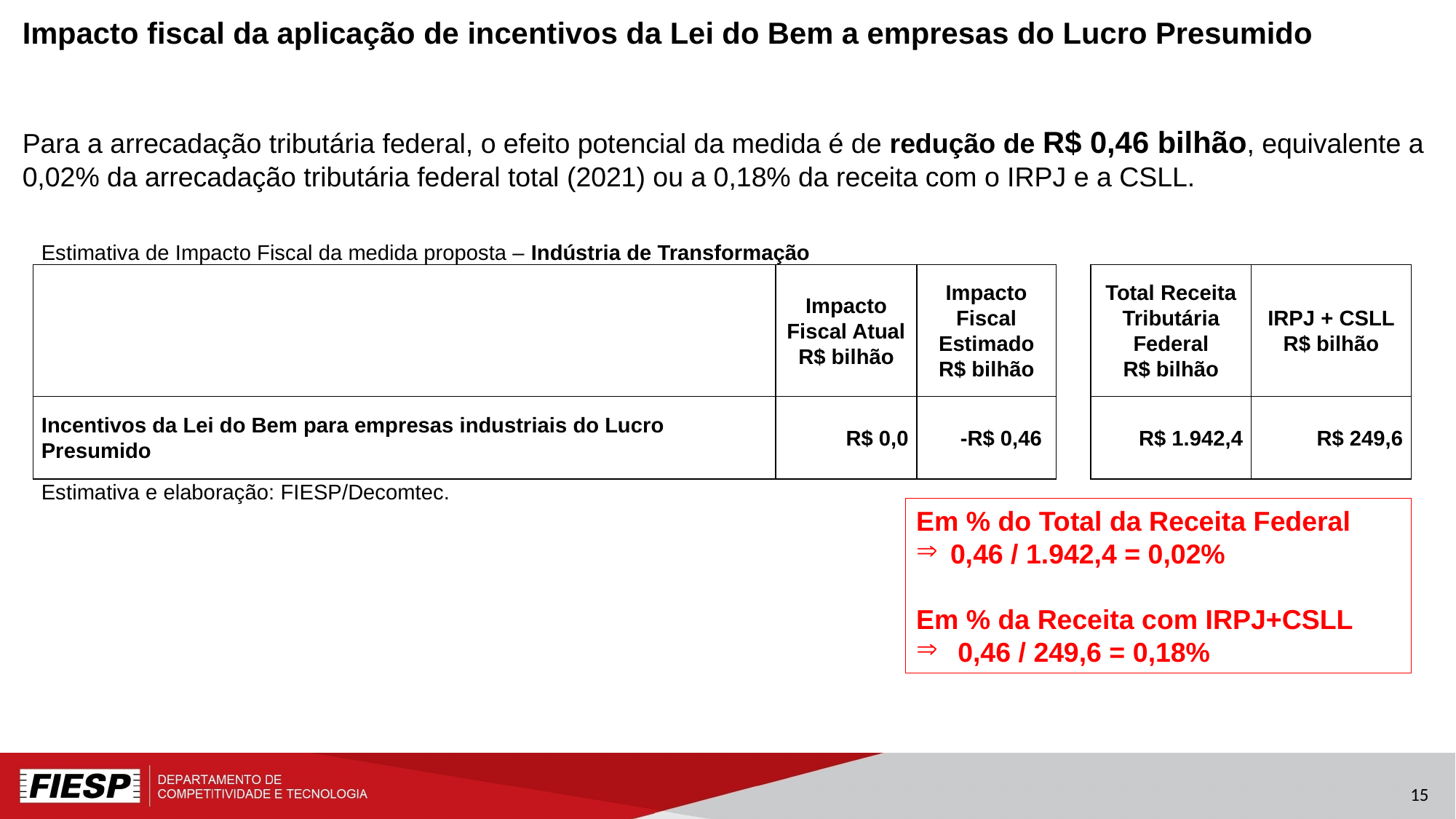

Impacto fiscal da aplicação de incentivos da Lei do Bem a empresas do Lucro Presumido

Para a arrecadação tributária federal, o efeito potencial da medida é de redução de R$ 0,46 bilhão, equivalente a 0,02% da arrecadação tributária federal total (2021) ou a 0,18% da receita com o IRPJ e a CSLL.
| Estimativa de Impacto Fiscal da medida proposta – Indústria de Transformação |  |  |  |  |  |
| --- | --- | --- | --- | --- | --- |
|  | Impacto Fiscal Atual R$ bilhão | Impacto Fiscal Estimado R$ bilhão |  | Total Receita Tributária Federal R$ bilhão | IRPJ + CSLL R$ bilhão |
| Incentivos da Lei do Bem para empresas industriais do Lucro Presumido | R$ 0,0 | -R$ 0,46 |  | R$ 1.942,4 | R$ 249,6 |
| Estimativa e elaboração: FIESP/Decomtec. |  |  |  |  |  |
Em % do Total da Receita Federal
0,46 / 1.942,4 = 0,02%

Em % da Receita com IRPJ+CSLL
 0,46 / 249,6 = 0,18%
15